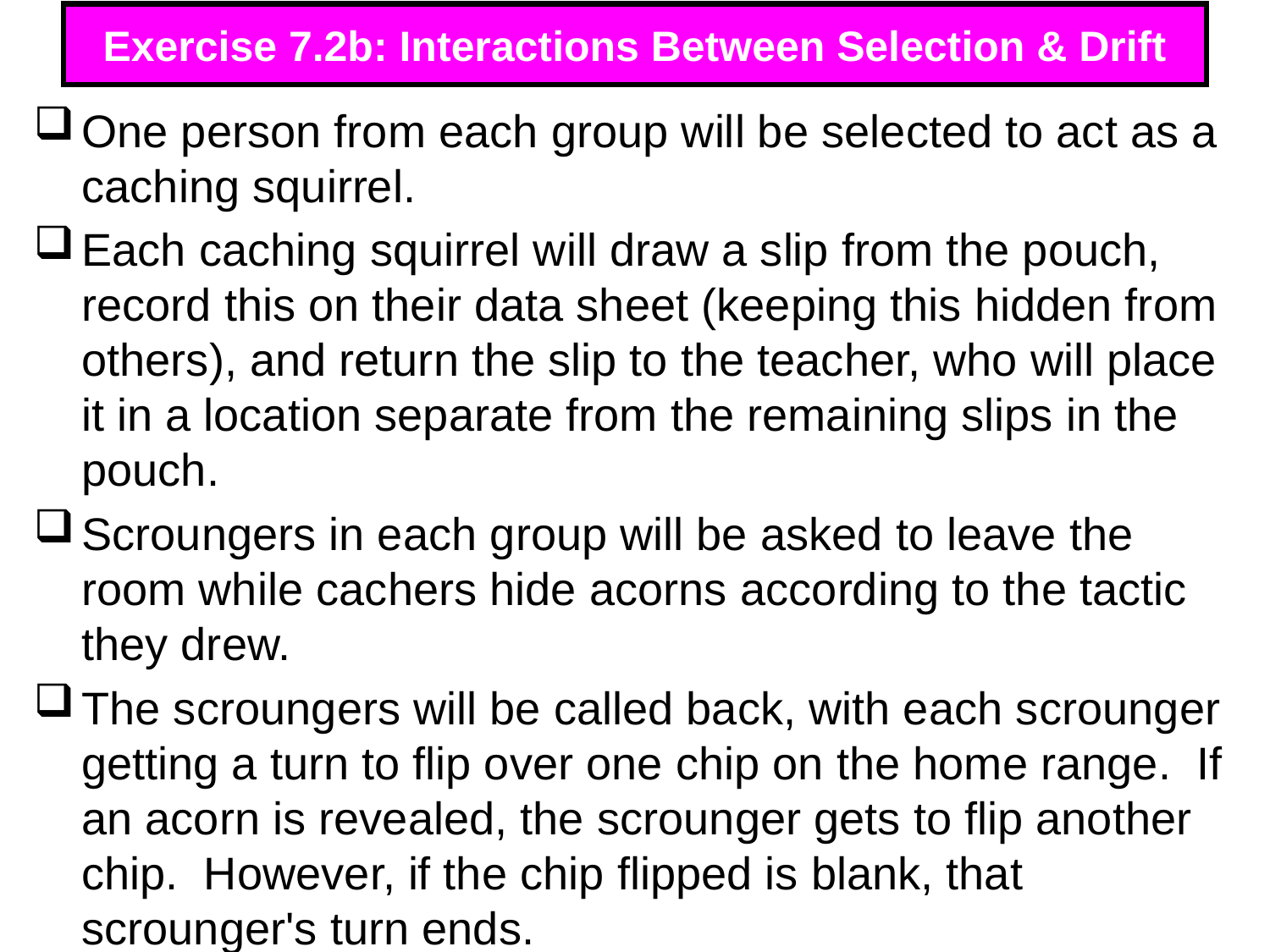

# Exercise 7.2b: Interactions Between Selection & Drift
One person from each group will be selected to act as a caching squirrel.
Each caching squirrel will draw a slip from the pouch, record this on their data sheet (keeping this hidden from others), and return the slip to the teacher, who will place it in a location separate from the remaining slips in the pouch.
Scroungers in each group will be asked to leave the room while cachers hide acorns according to the tactic they drew.
The scroungers will be called back, with each scrounger getting a turn to flip over one chip on the home range.  If an acorn is revealed, the scrounger gets to flip another chip.  However, if the chip flipped is blank, that scrounger's turn ends.
342